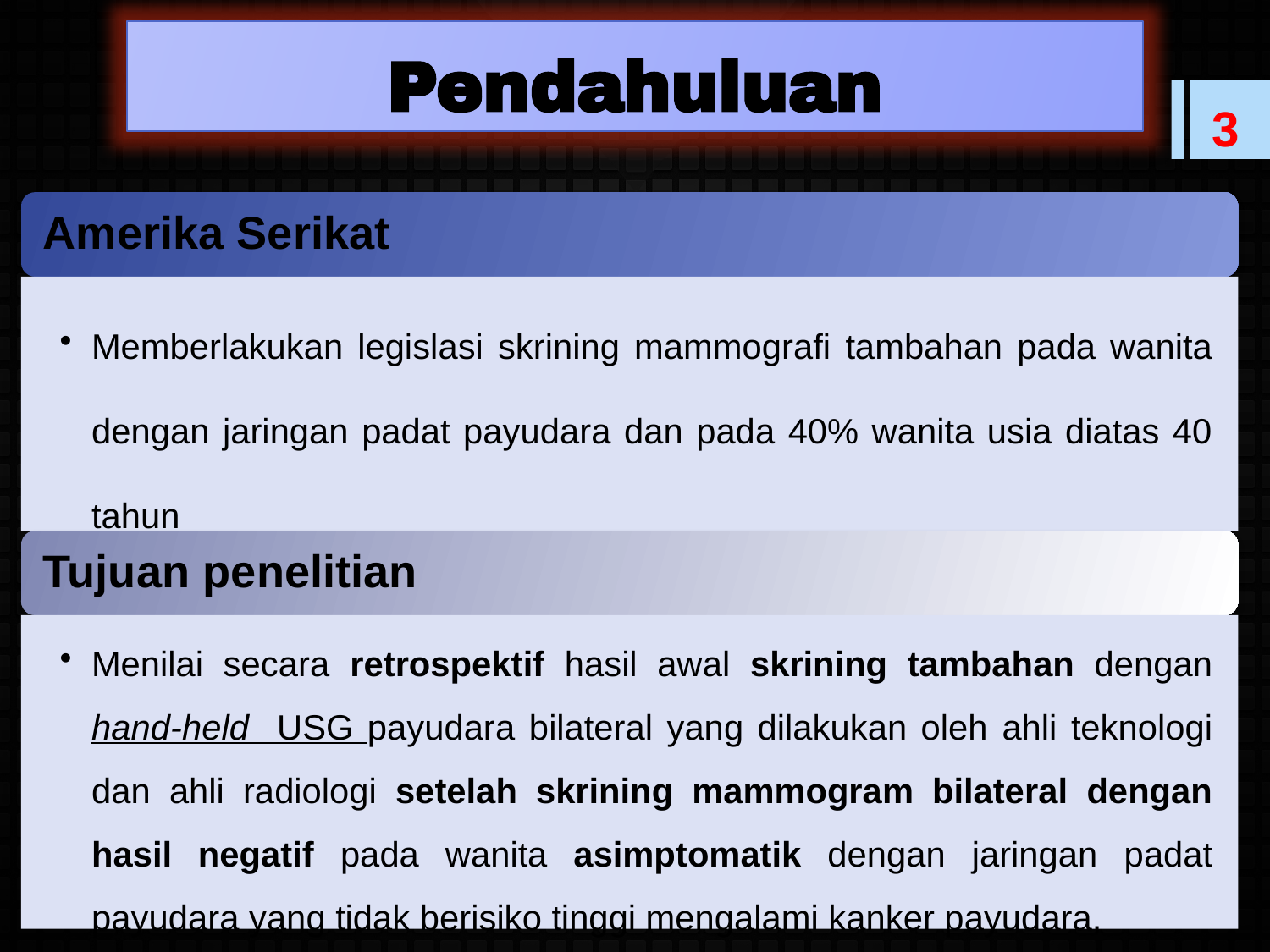

Pendahuluan
3
Amerika Serikat
Memberlakukan legislasi skrining mammografi tambahan pada wanita dengan jaringan padat payudara dan pada 40% wanita usia diatas 40 tahun
Tujuan penelitian
Menilai secara retrospektif hasil awal skrining tambahan dengan hand-held  USG payudara bilateral yang dilakukan oleh ahli teknologi dan ahli radiologi setelah skrining mammogram bilateral dengan hasil negatif pada wanita asimptomatik dengan jaringan padat payudara yang tidak berisiko tinggi mengalami kanker payudara,
#